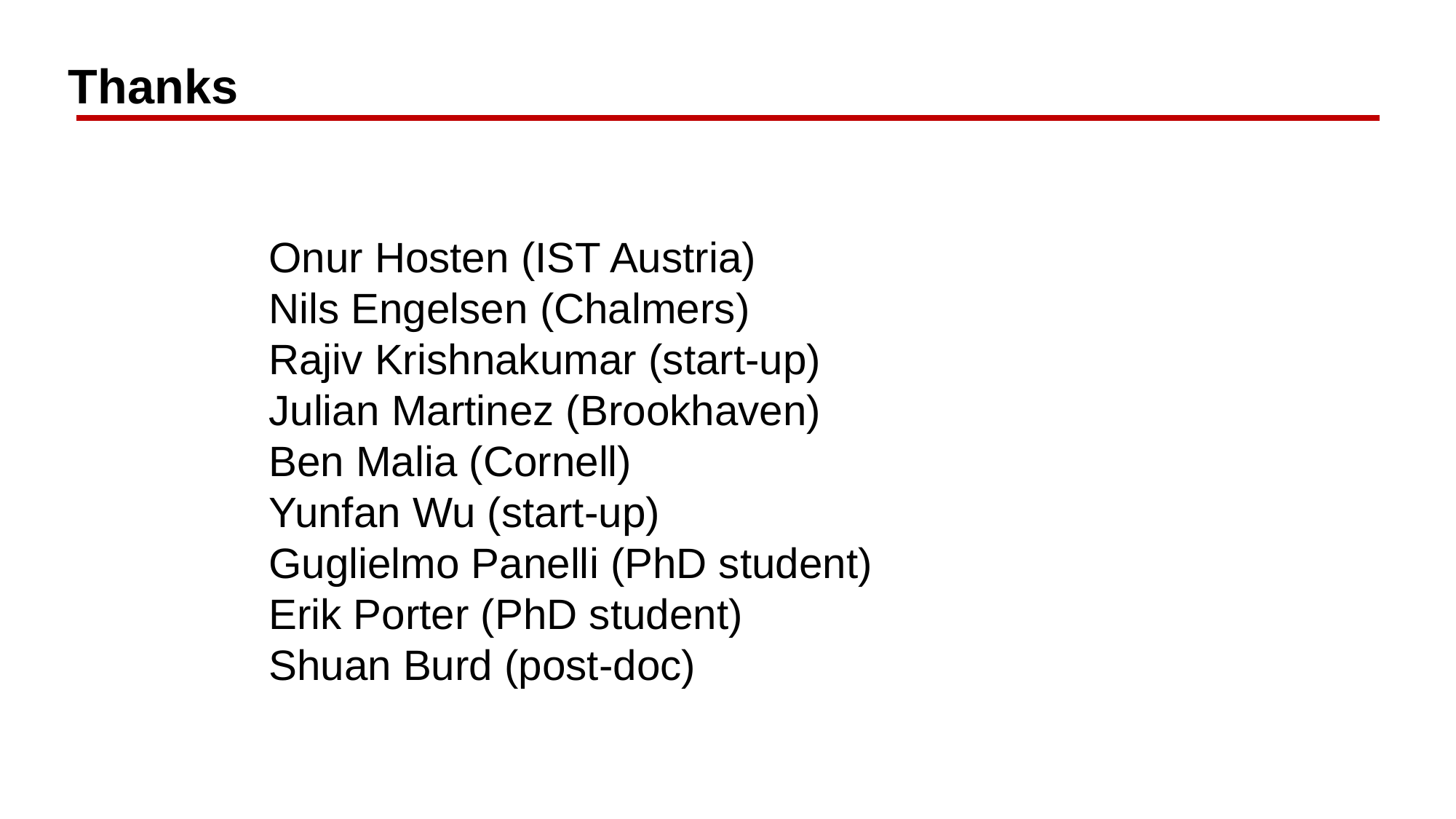

Thanks
Onur Hosten (IST Austria)
Nils Engelsen (Chalmers)
Rajiv Krishnakumar (start-up)
Julian Martinez (Brookhaven)
Ben Malia (Cornell)
Yunfan Wu (start-up)
Guglielmo Panelli (PhD student)
Erik Porter (PhD student)
Shuan Burd (post-doc)